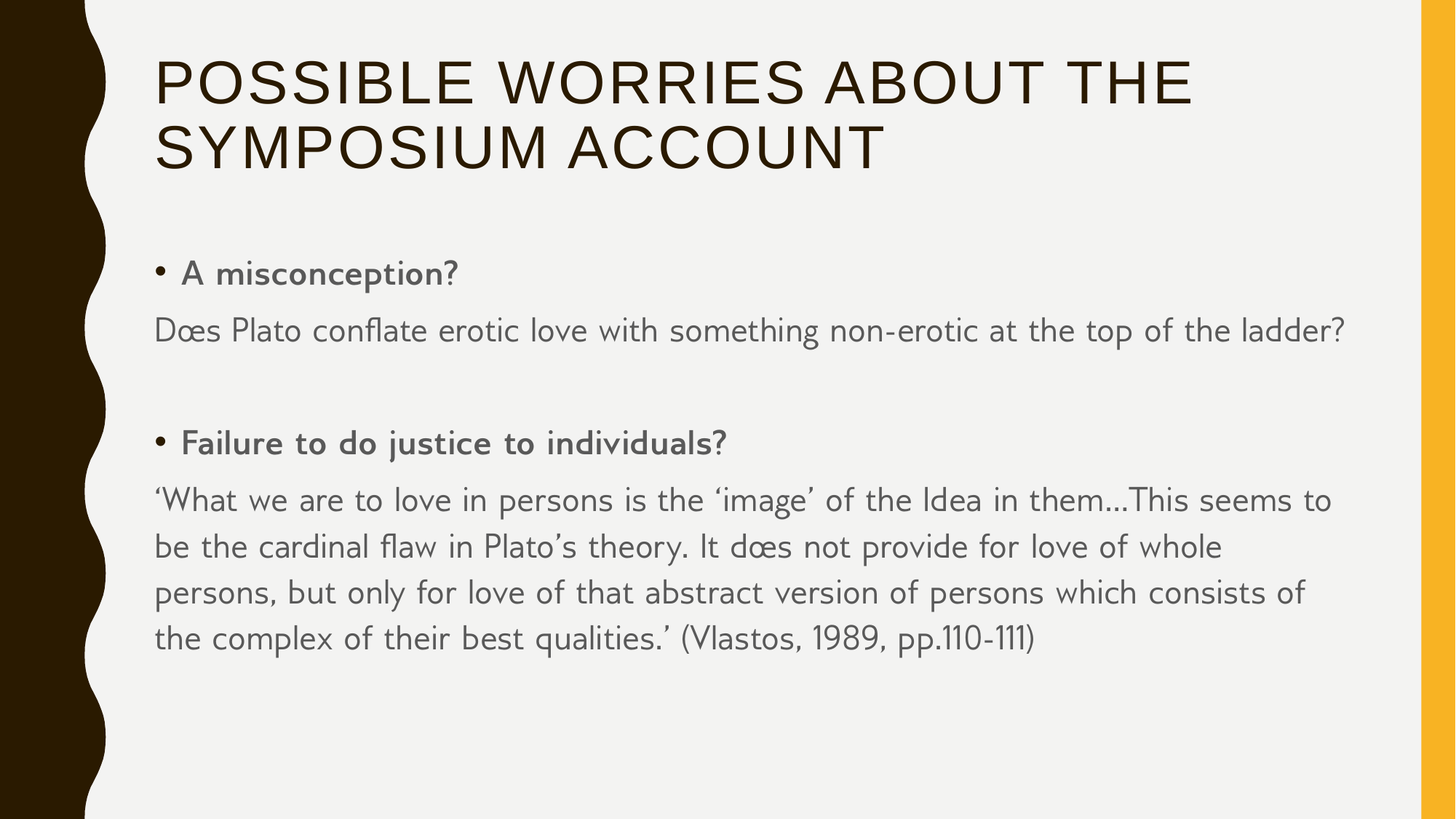

# Possible worries about the Symposium account
A misconception?
Does Plato conflate erotic love with something non-erotic at the top of the ladder?

Failure to do justice to individuals?
‘What we are to love in persons is the ‘image’ of the Idea in them…This seems to be the cardinal flaw in Plato’s theory. It does not provide for love of whole persons, but only for love of that abstract version of persons which consists of the complex of their best qualities.’ (Vlastos, 1989, pp.110-111)